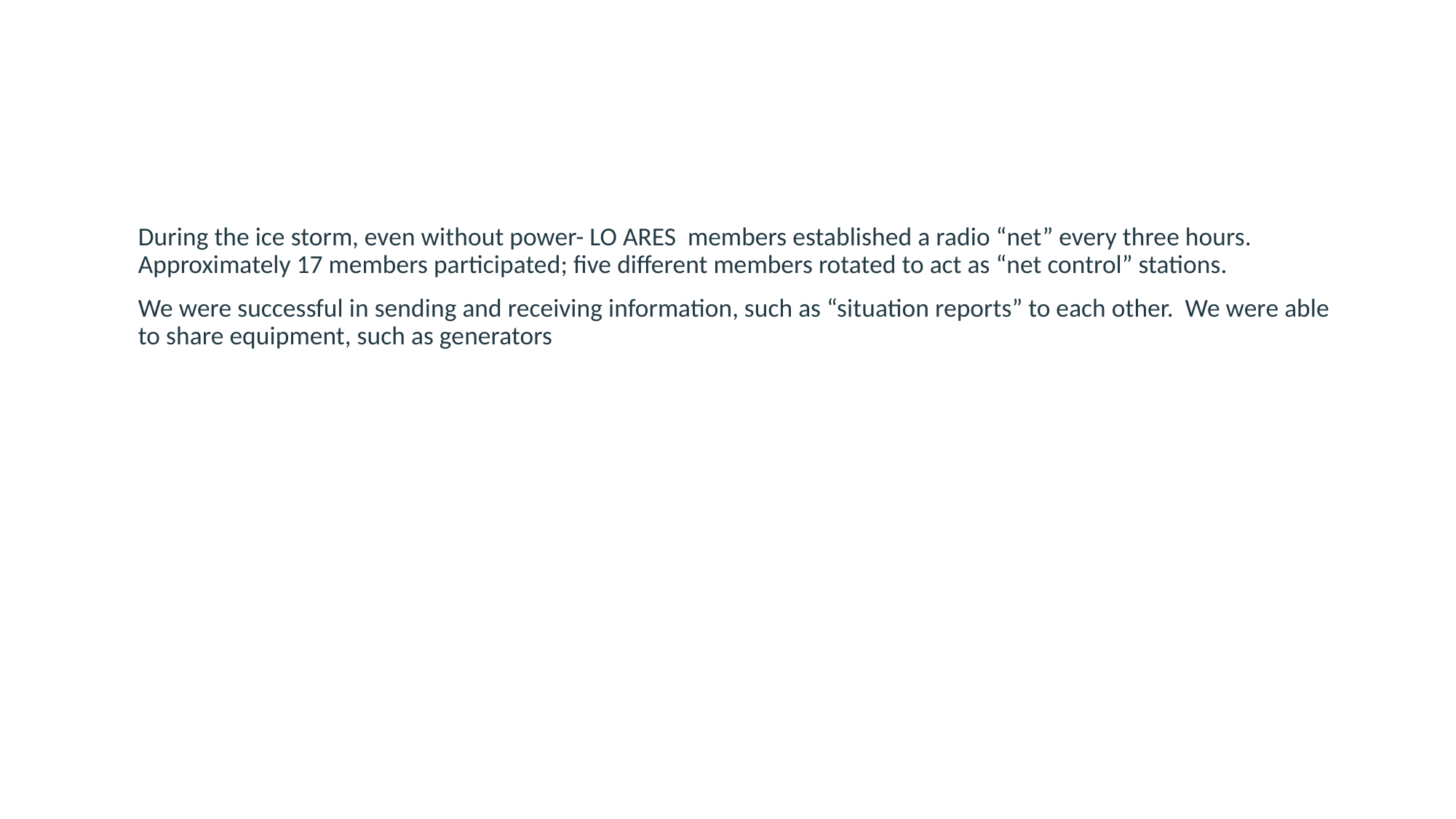

#
During the ice storm, even without power- LO ARES  members established a radio “net” every three hours. Approximately 17 members participated; five different members rotated to act as “net control” stations.
We were successful in sending and receiving information, such as “situation reports” to each other.  We were able to share equipment, such as generators